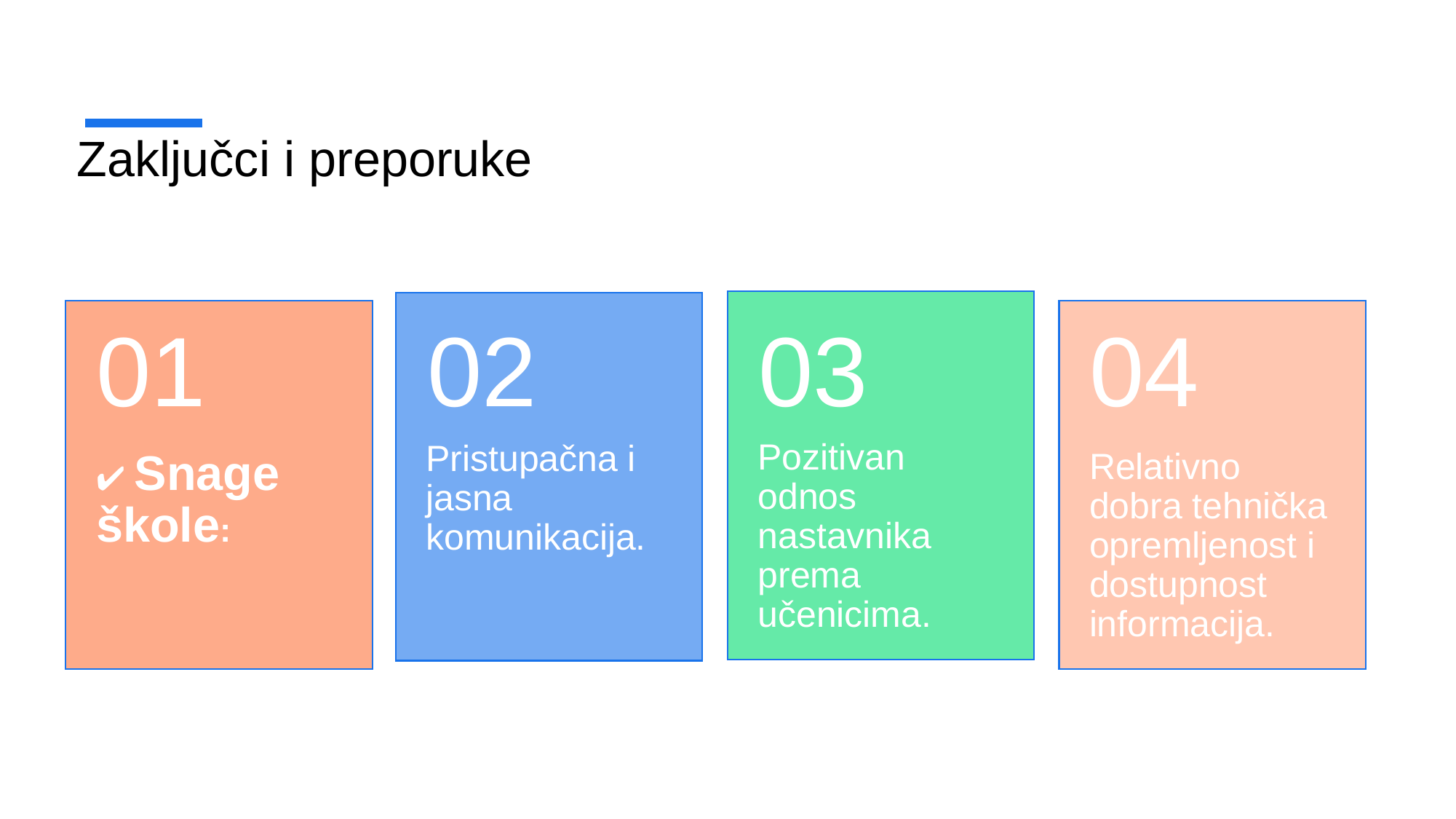

# Zaključci i preporuke
✔️ Snage škole:
01
Pristupačna i jasna komunikacija.
02
Pozitivan odnos nastavnika prema učenicima.
03
Relativno dobra tehnička opremljenost i dostupnost informacija.
04